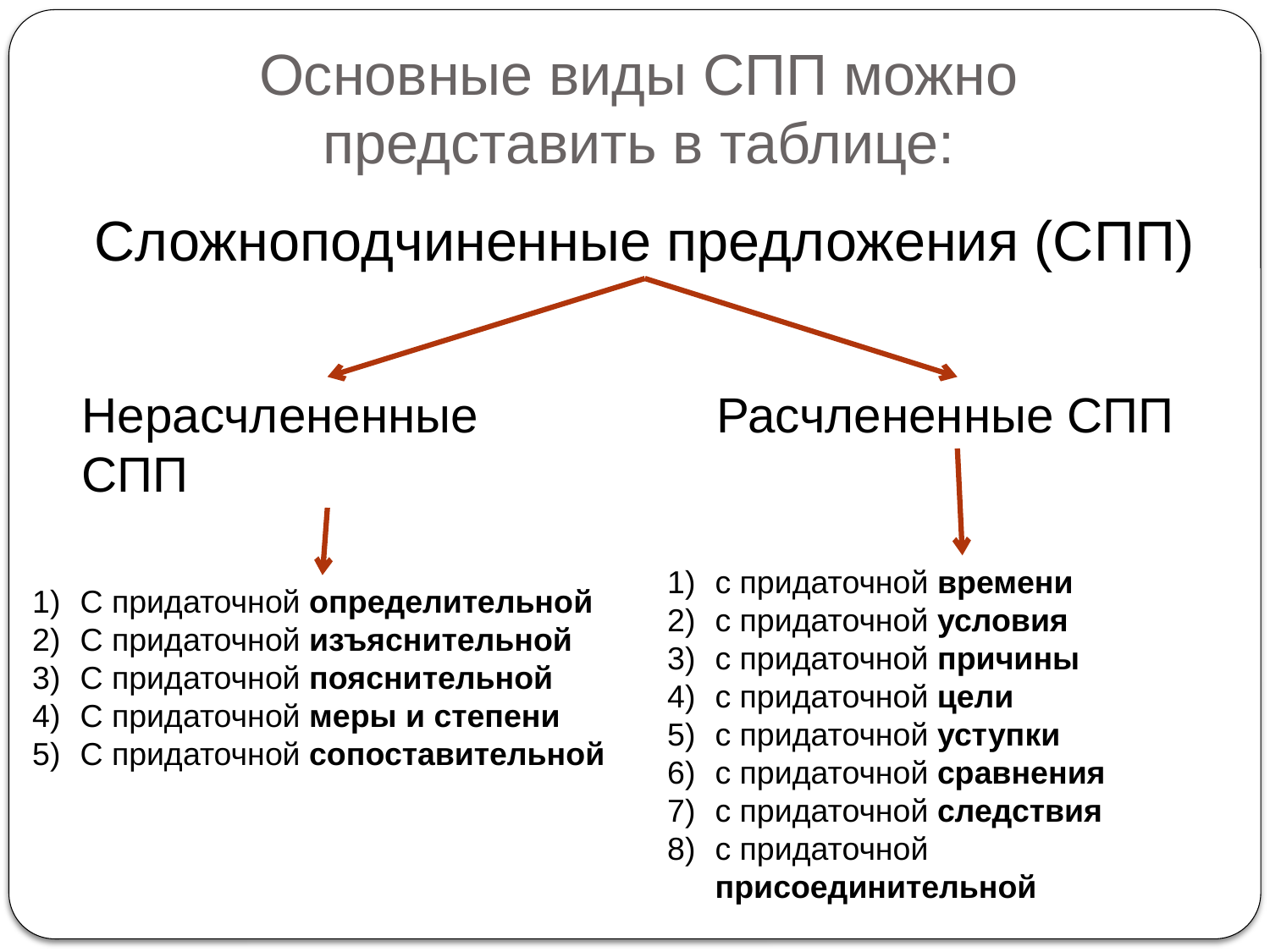

# Основные виды СПП можно представить в таблице:
Сложноподчиненные предложения (СПП)
Нерасчлененные СПП
Расчлененные СПП
с придаточной времени
с придаточной условия
с придаточной причины
с придаточной цели
с придаточной уступки
с придаточной сравнения
с придаточной следствия
с придаточной присоединительной

С придаточной определительной
С придаточной изъяснительной
С придаточной пояснительной
С придаточной меры и степени
С придаточной сопоставительной